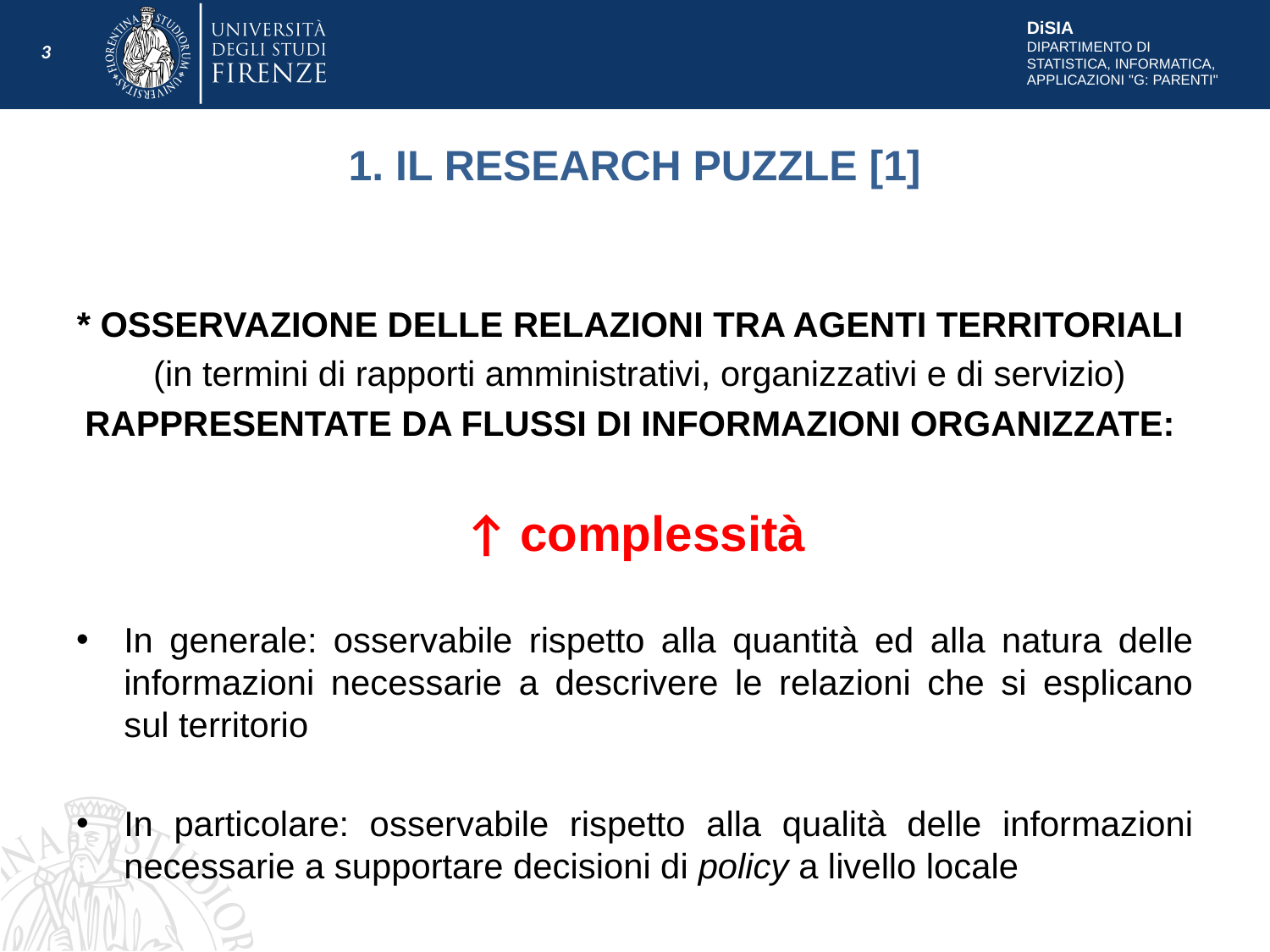

3
# 1. IL RESEARCH PUZZLE [1]

* OSSERVAZIONE DELLE RELAZIONI TRA AGENTI TERRITORIALI
 (in termini di rapporti amministrativi, organizzativi e di servizio)
RAPPRESENTATE DA FLUSSI DI INFORMAZIONI ORGANIZZATE:

↑ complessità

In generale: osservabile rispetto alla quantità ed alla natura delle informazioni necessarie a descrivere le relazioni che si esplicano sul territorio

In particolare: osservabile rispetto alla qualità delle informazioni necessarie a supportare decisioni di policy a livello locale